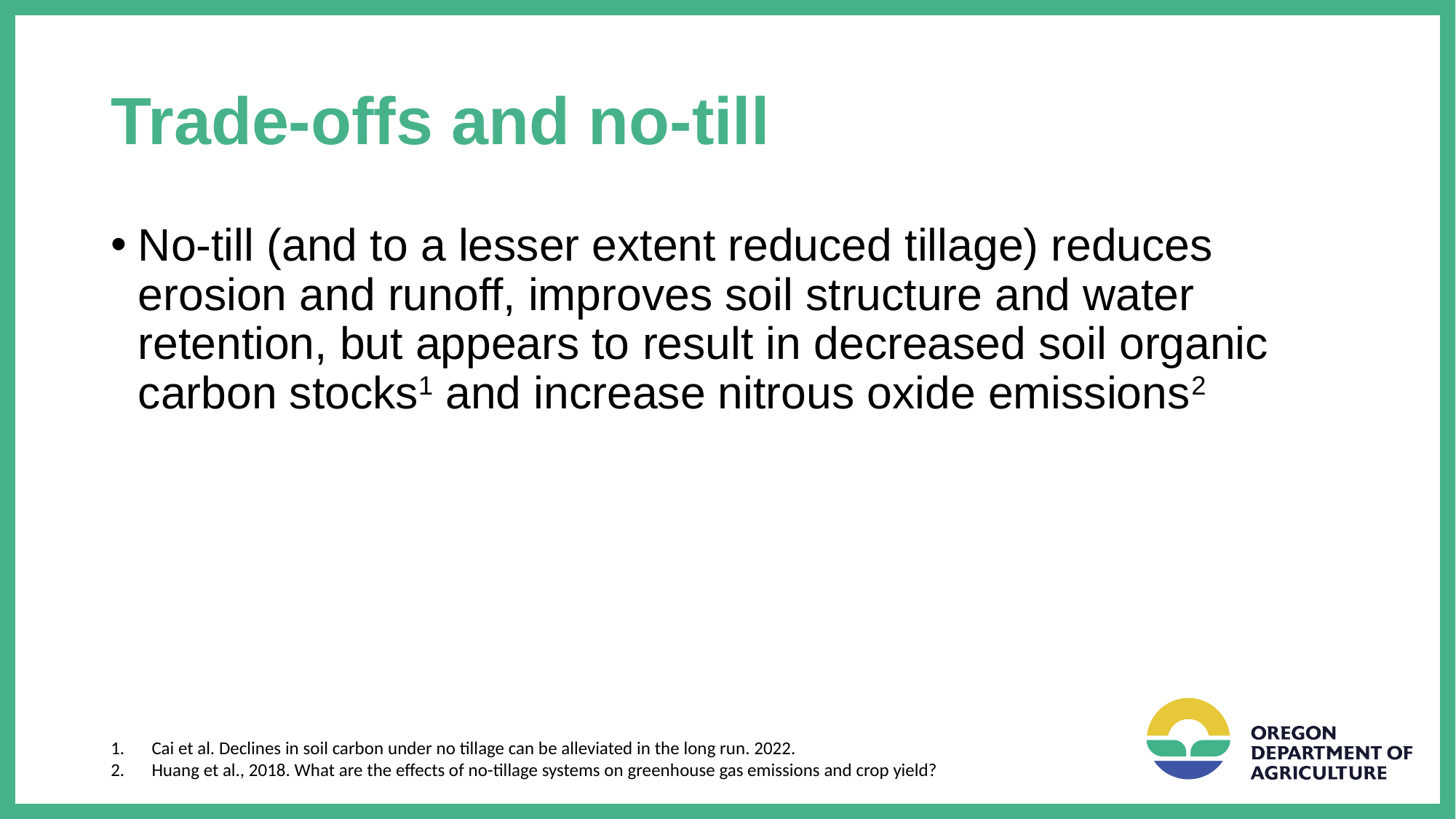

# Trade-offs and no-till
No-till (and to a lesser extent reduced tillage) reduces erosion and runoff, improves soil structure and water retention, but appears to result in decreased soil organic carbon stocks1 and increase nitrous oxide emissions2
Cai et al. Declines in soil carbon under no tillage can be alleviated in the long run. 2022.
Huang et al., 2018. What are the effects of no-tillage systems on greenhouse gas emissions and crop yield?